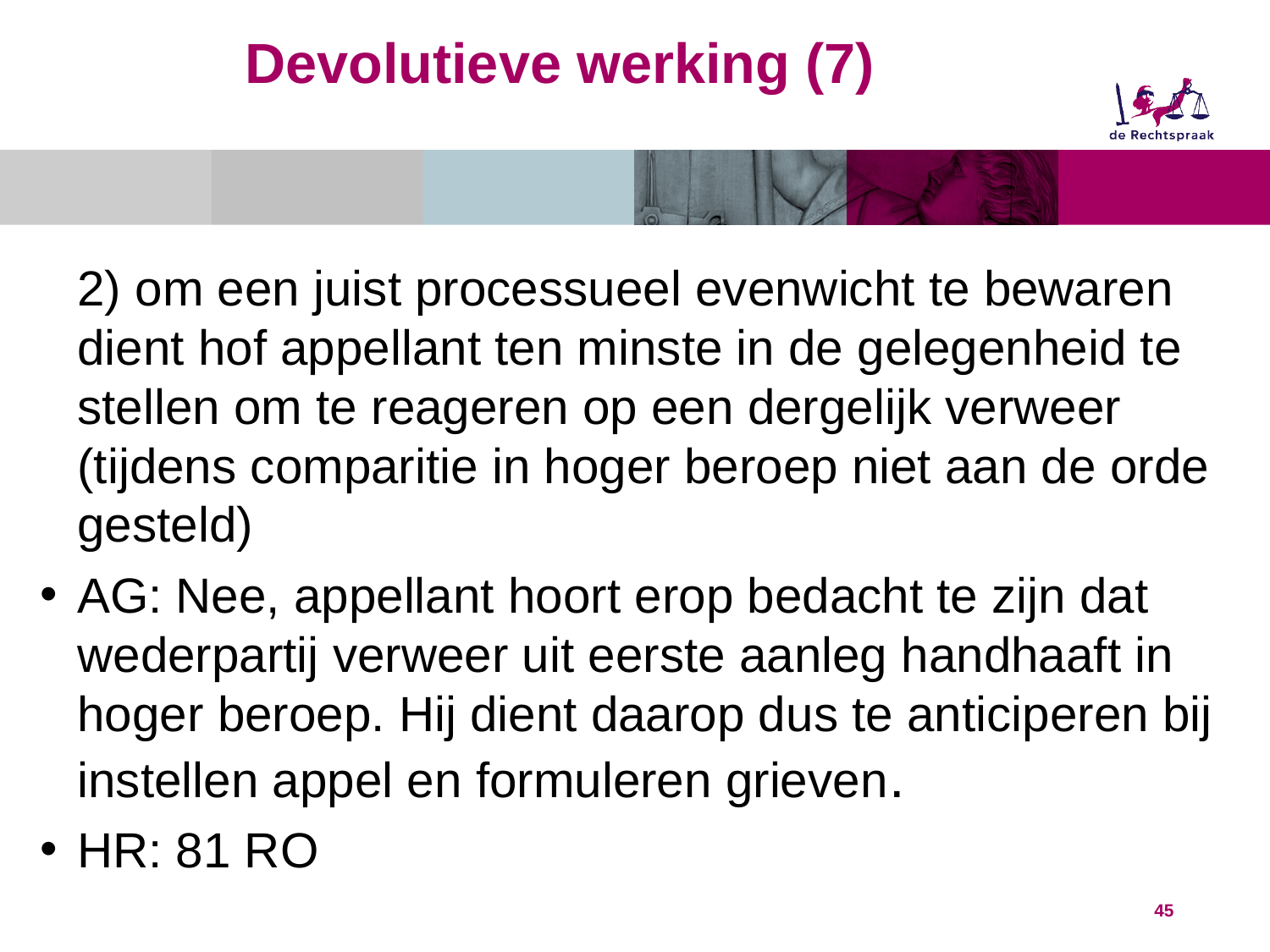

# Devolutieve werking (7)

2) om een juist processueel evenwicht te bewaren dient hof appellant ten minste in de gelegenheid te stellen om te reageren op een dergelijk verweer (tijdens comparitie in hoger beroep niet aan de orde gesteld)
AG: Nee, appellant hoort erop bedacht te zijn dat wederpartij verweer uit eerste aanleg handhaaft in hoger beroep. Hij dient daarop dus te anticiperen bij instellen appel en formuleren grieven.
HR: 81 RO
45